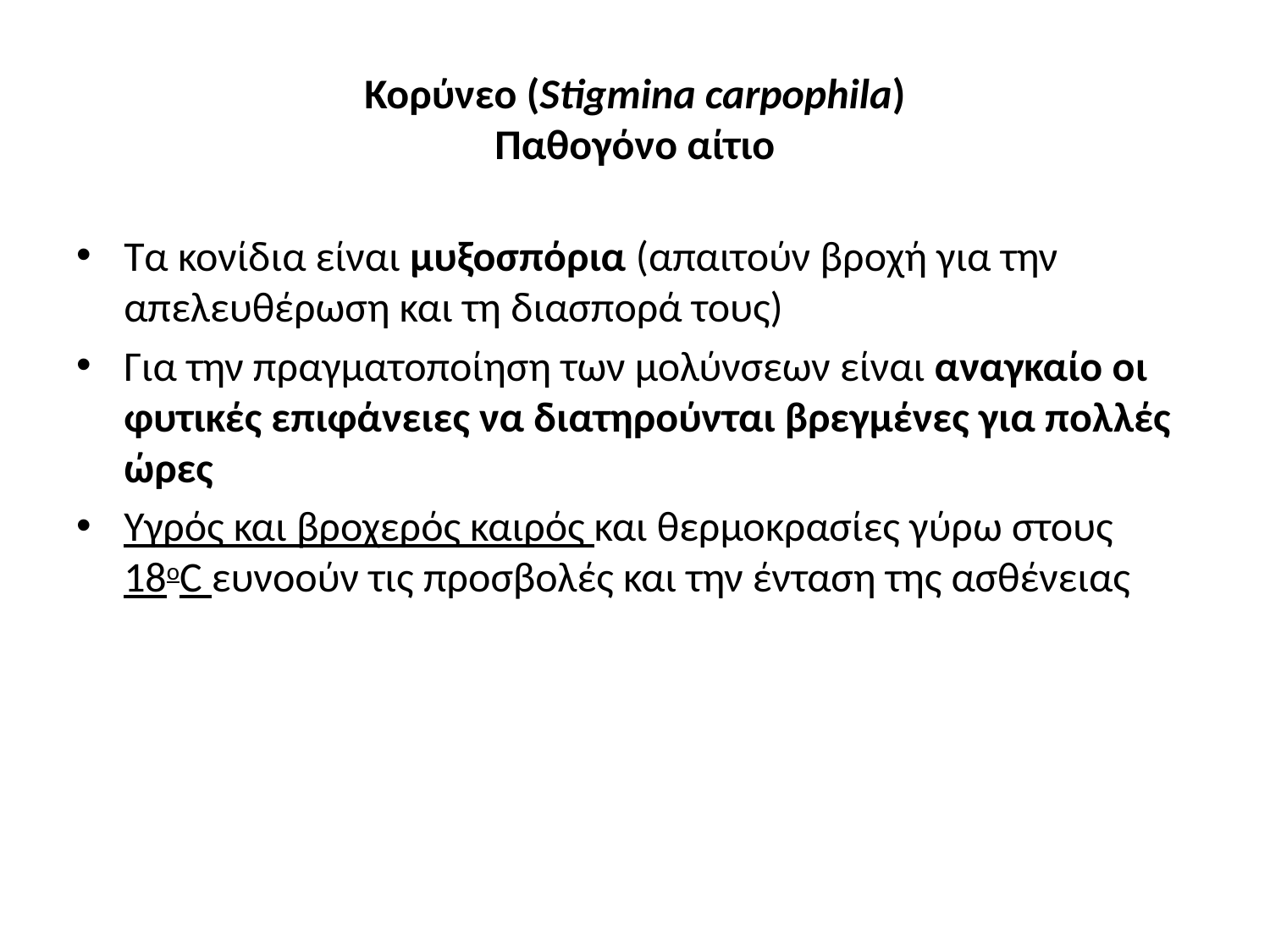

# Κορύνεο (Stigmina carpophila) Παθογόνο αίτιο
Τα κονίδια είναι μυξοσπόρια (απαιτούν βροχή για την απελευθέρωση και τη διασπορά τους)
Για την πραγματοποίηση των μολύνσεων είναι αναγκαίο οι φυτικές επιφάνειες να διατηρούνται βρεγμένες για πολλές ώρες
Υγρός και βροχερός καιρός και θερμοκρασίες γύρω στους 18οC ευνοούν τις προσβολές και την ένταση της ασθένειας